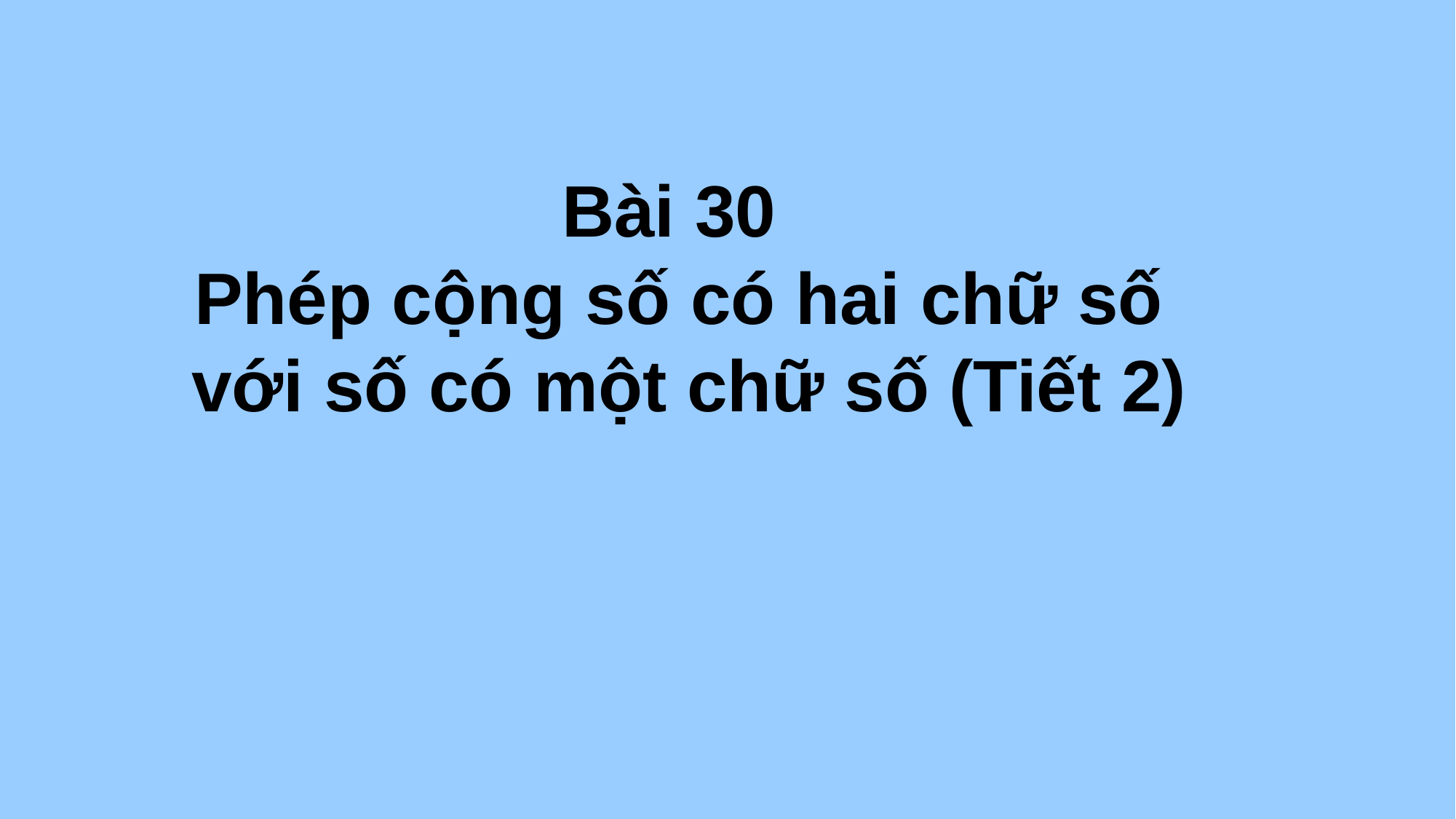

Bài 30
Phép cộng số có hai chữ số
với số có một chữ số (Tiết 2)